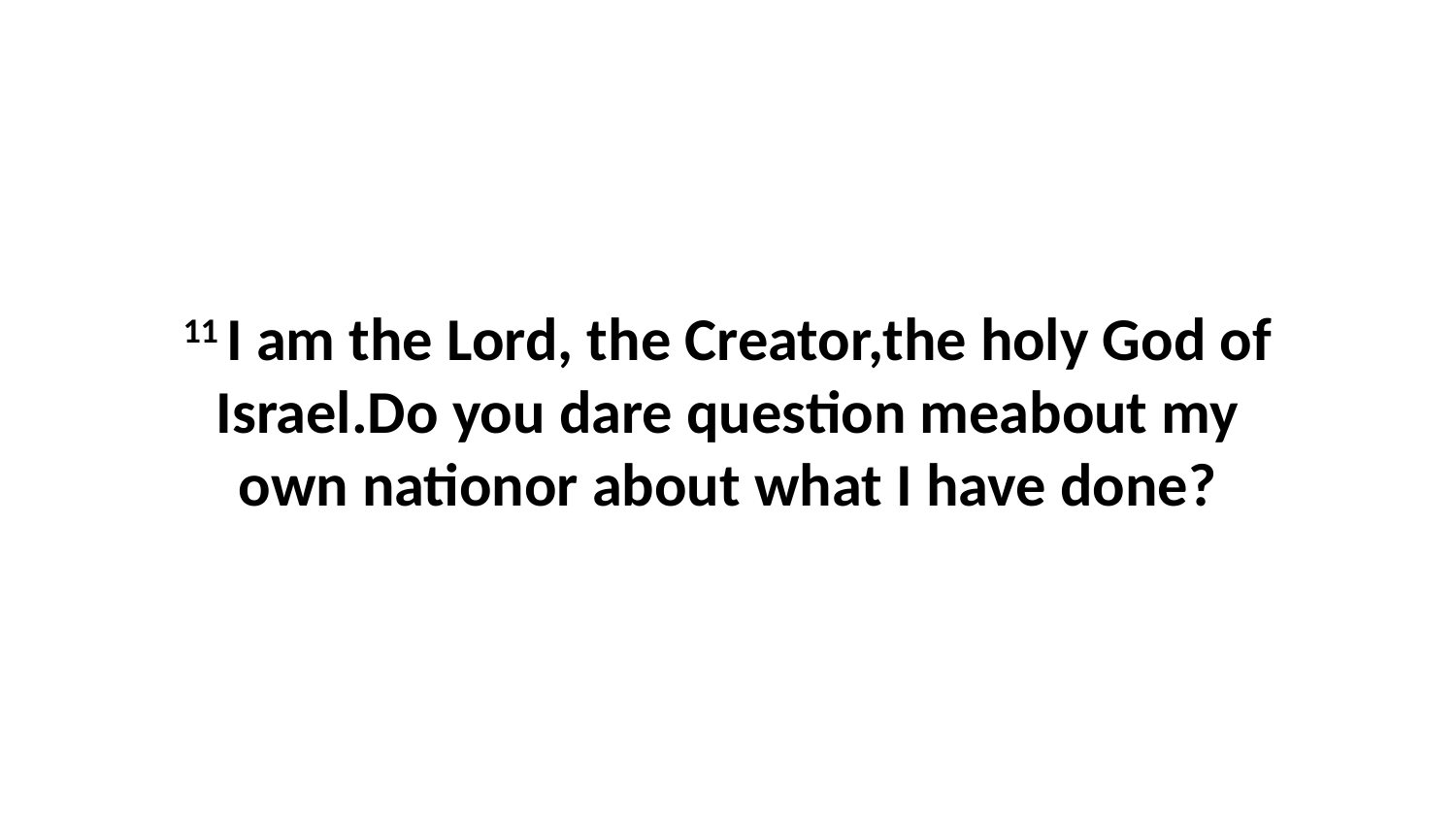

11 I am the Lord, the Creator,the holy God of Israel.Do you dare question meabout my own nationor about what I have done?